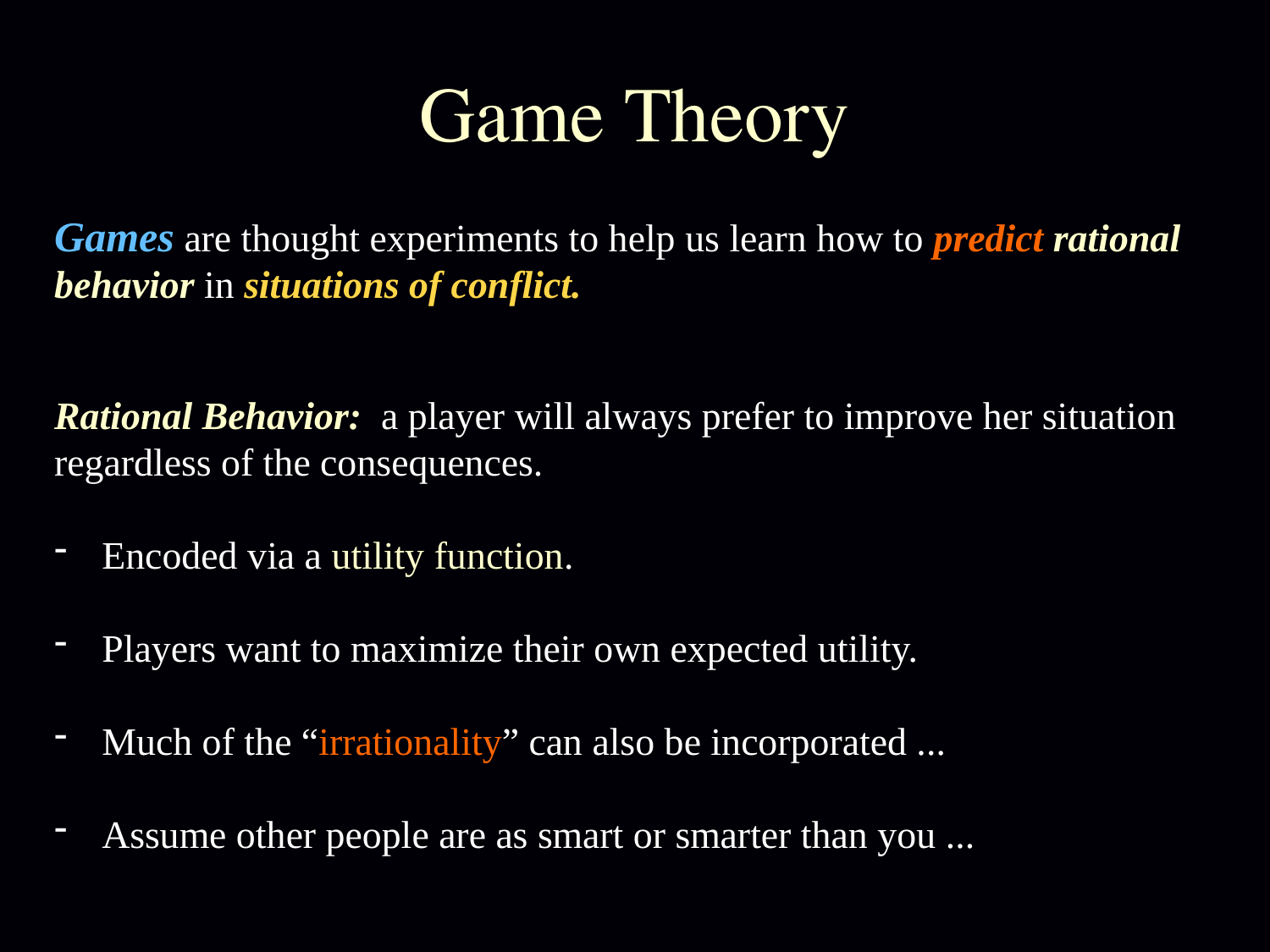

# Game Theory
Games are thought experiments to help us learn how to predict rational behavior in situations of conflict.
Rational Behavior:  a player will always prefer to improve her situation regardless of the consequences.

Encoded via a utility function.

Players want to maximize their own expected utility.

Much of the “irrationality” can also be incorporated ...

Assume other people are as smart or smarter than you ...